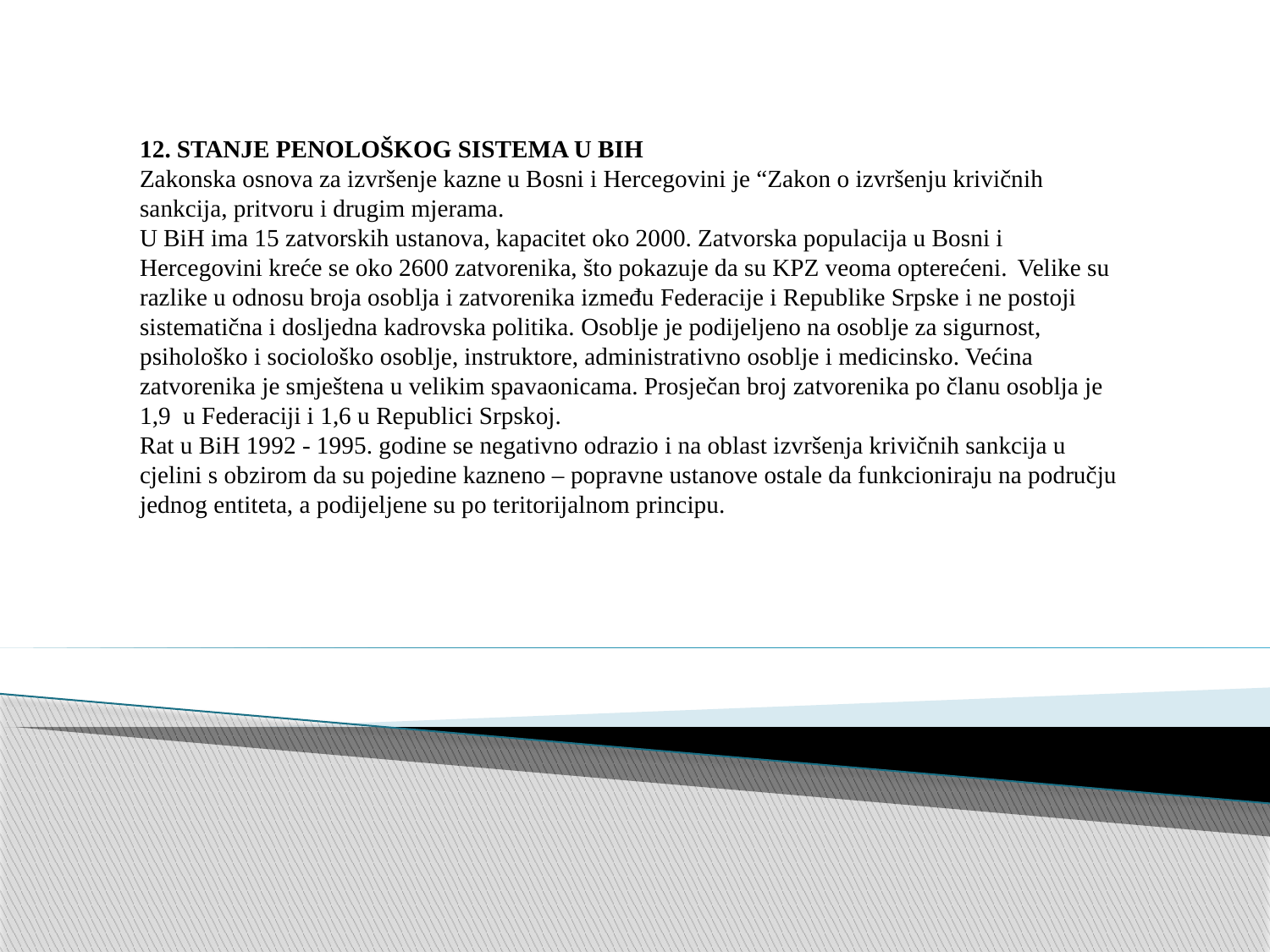

12. STANJE PENOLOŠKOG SISTEMA U BIH
Zakonska osnova za izvršenje kazne u Bosni i Hercegovini je “Zakon o izvršenju krivičnih sankcija, pritvoru i drugim mjerama.
U BiH ima 15 zatvorskih ustanova, kapacitet oko 2000. Zatvorska populacija u Bosni i Hercegovini kreće se oko 2600 zatvorenika, što pokazuje da su KPZ veoma opterećeni.  Velike su razlike u odnosu broja osoblja i zatvorenika između Federacije i Republike Srpske i ne postoji sistematična i dosljedna kadrovska politika. Osoblje je podijeljeno na osoblje za sigurnost, psihološko i sociološko osoblje, instruktore, administrativno osoblje i medicinsko. Većina zatvorenika je smještena u velikim spavaonicama. Prosječan broj zatvorenika po članu osoblja je 1,9  u Federaciji i 1,6 u Republici Srpskoj.
Rat u BiH 1992 - 1995. godine se negativno odrazio i na oblast izvršenja krivičnih sankcija u cjelini s obzirom da su pojedine kazneno – popravne ustanove ostale da funkcioniraju na području jednog entiteta, a podijeljene su po teritorijalnom principu.